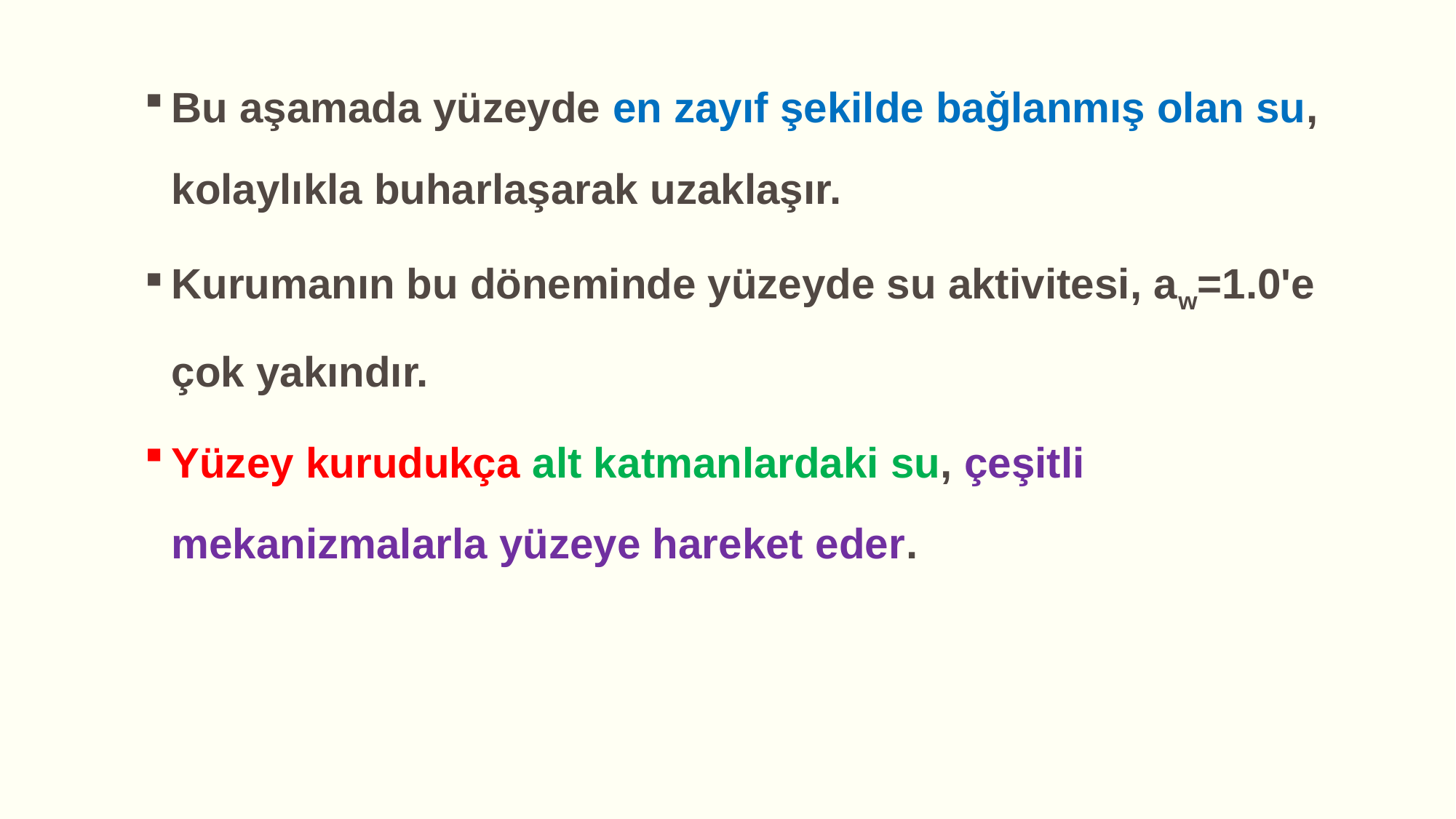

Bu aşamada yüzeyde en zayıf şekilde bağlanmış olan su, kolaylıkla buharlaşarak uzaklaşır.
Kurumanın bu döneminde yüzeyde su aktivitesi, aw=1.0'e çok yakındır.
Yüzey kurudukça alt katmanlardaki su, çeşitli mekanizmalarla yüzeye hareket eder.